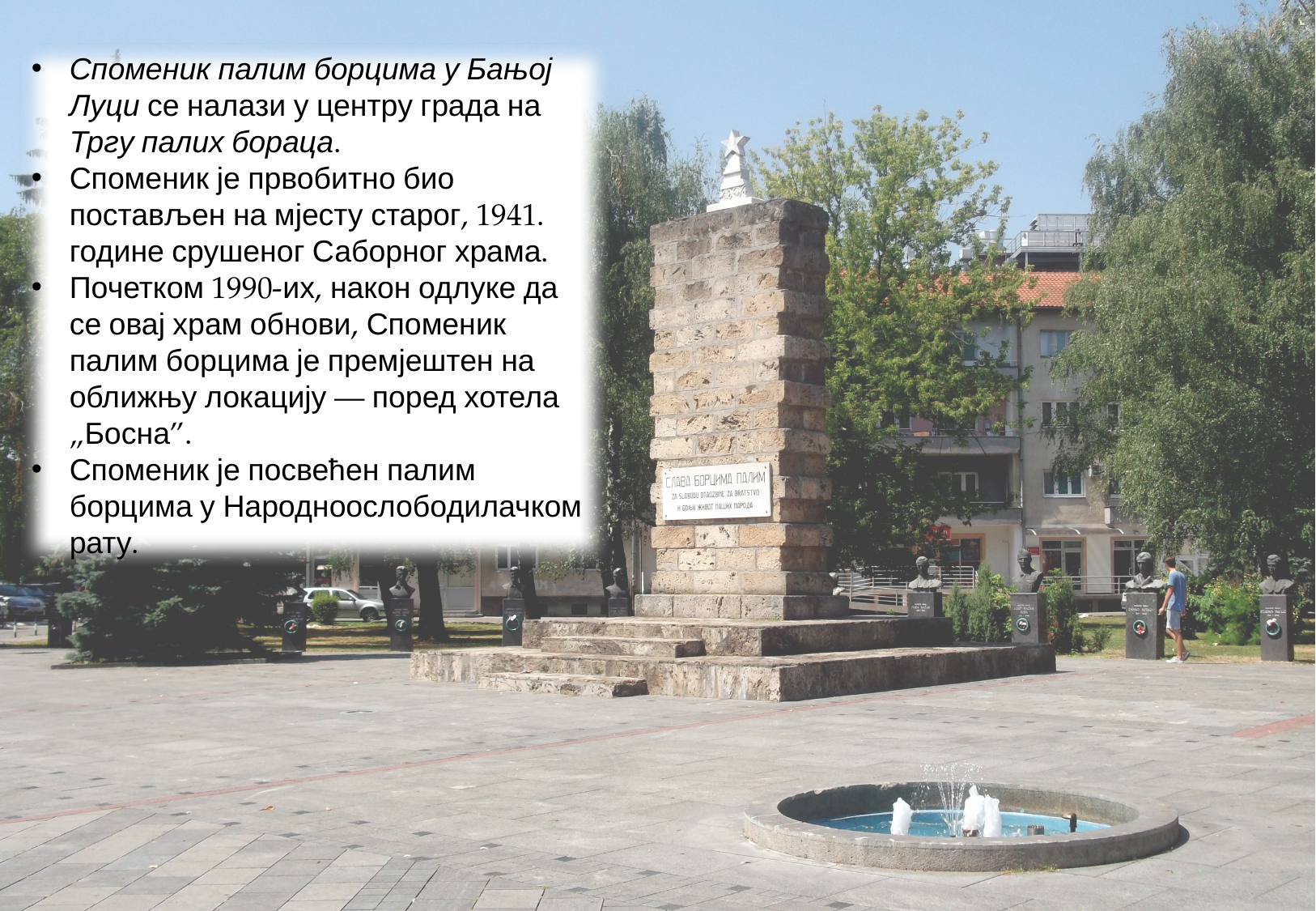

Споменик палим борцима у Бањој Луци се налази у центру града на Тргу палих бораца.
Споменик је првобитно био постављен на мјесту старог, 1941. године срушеног Саборног храма.
Почетком 1990-их, након одлуке да се овај храм обнови, Споменик палим борцима је премјештен на оближњу локацију — поред хотела „Босна”.
Споменик је посвећен палим борцима у Народноослободилачком рату.